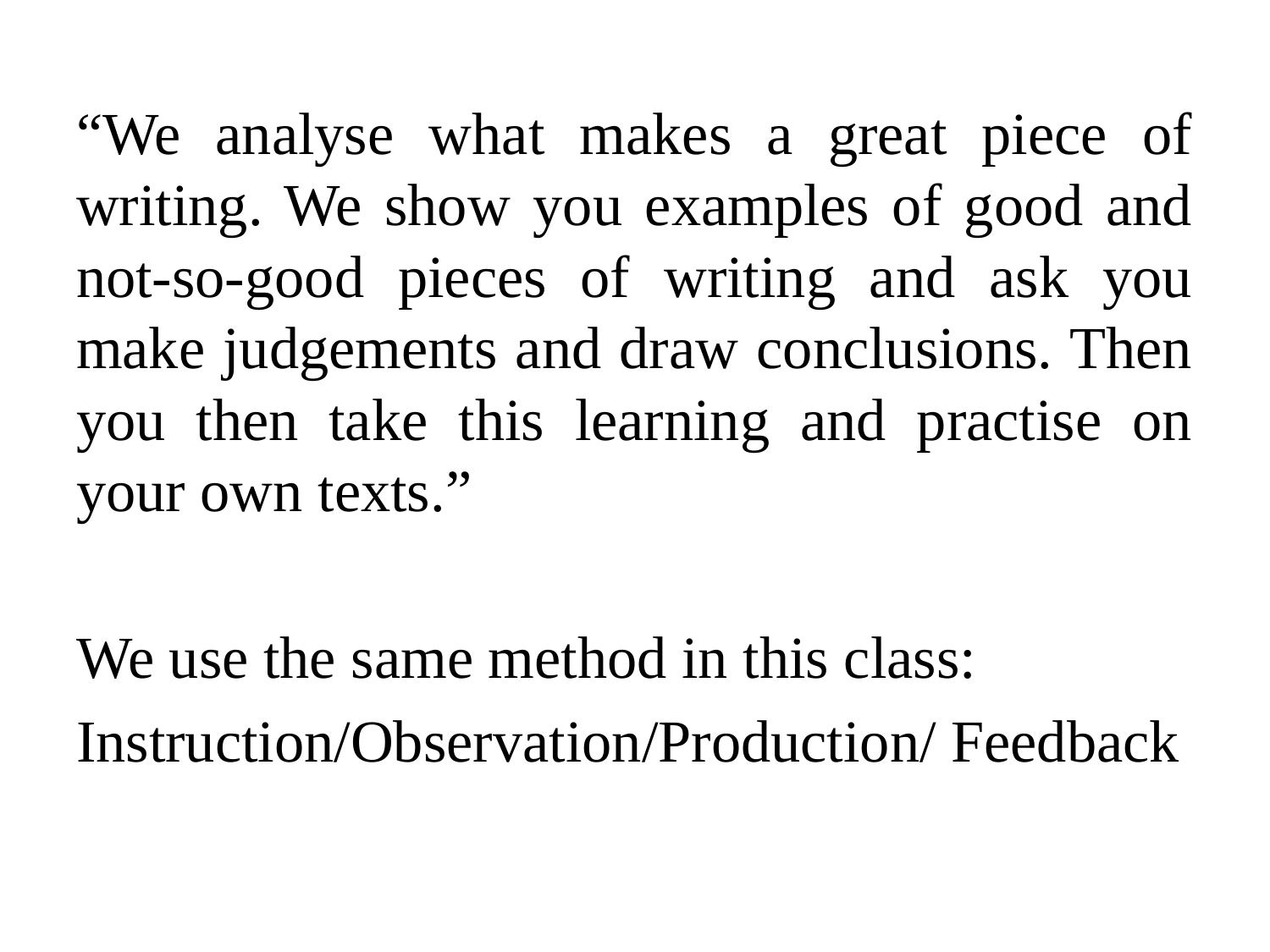

“We analyse what makes a great piece of writing. We show you examples of good and not-so-good pieces of writing and ask you make judgements and draw conclusions. Then you then take this learning and practise on your own texts.”

We use the same method in this class:
Instruction/Observation/Production/ Feedback